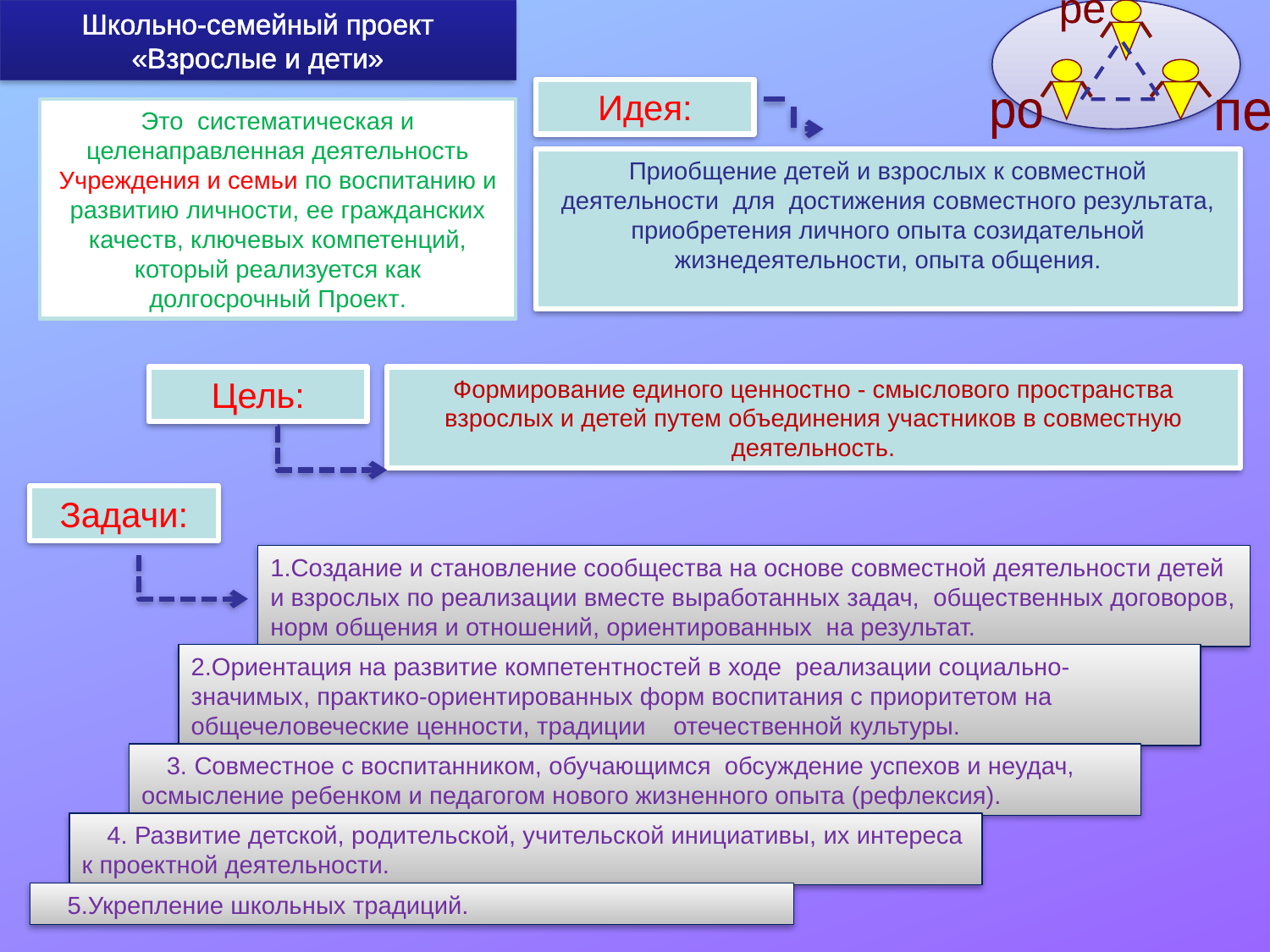

Школьно-семейный проект «Взрослые и дети»

ре

Идея:
Это  систематическая и целенаправленная деятельность Учреждения и семьи по воспитанию и развитию личности, ее гражданских качеств, ключевых компетенций, который реализуется как долгосрочный Проект.
ро
пе
Приобщение детей и взрослых к совместной деятельности  для  достижения совместного результата, приобретения личного опыта созидательной жизнедеятельности, опыта общения.

Цель:
Формирование единого ценностно - смыслового пространства взрослых и детей путем объединения участников в совместную деятельность.
Задачи:
1.Создание и становление сообщества на основе совместной деятельности детей и взрослых по реализации вместе выработанных задач,  общественных договоров, норм общения и отношений, ориентированных  на результат.
2.Ориентация на развитие компетентностей в ходе  реализации социально-значимых, практико-ориентированных форм воспитания с приоритетом на общечеловеческие ценности, традиции    отечественной культуры.
3. Совместное с воспитанником, обучающимся  обсуждение успехов и неудач, осмысление ребенком и педагогом нового жизненного опыта (рефлексия).
4. Развитие детской, родительской, учительской инициативы, их интереса к проектной деятельности.
5.Укрепление школьных традиций.